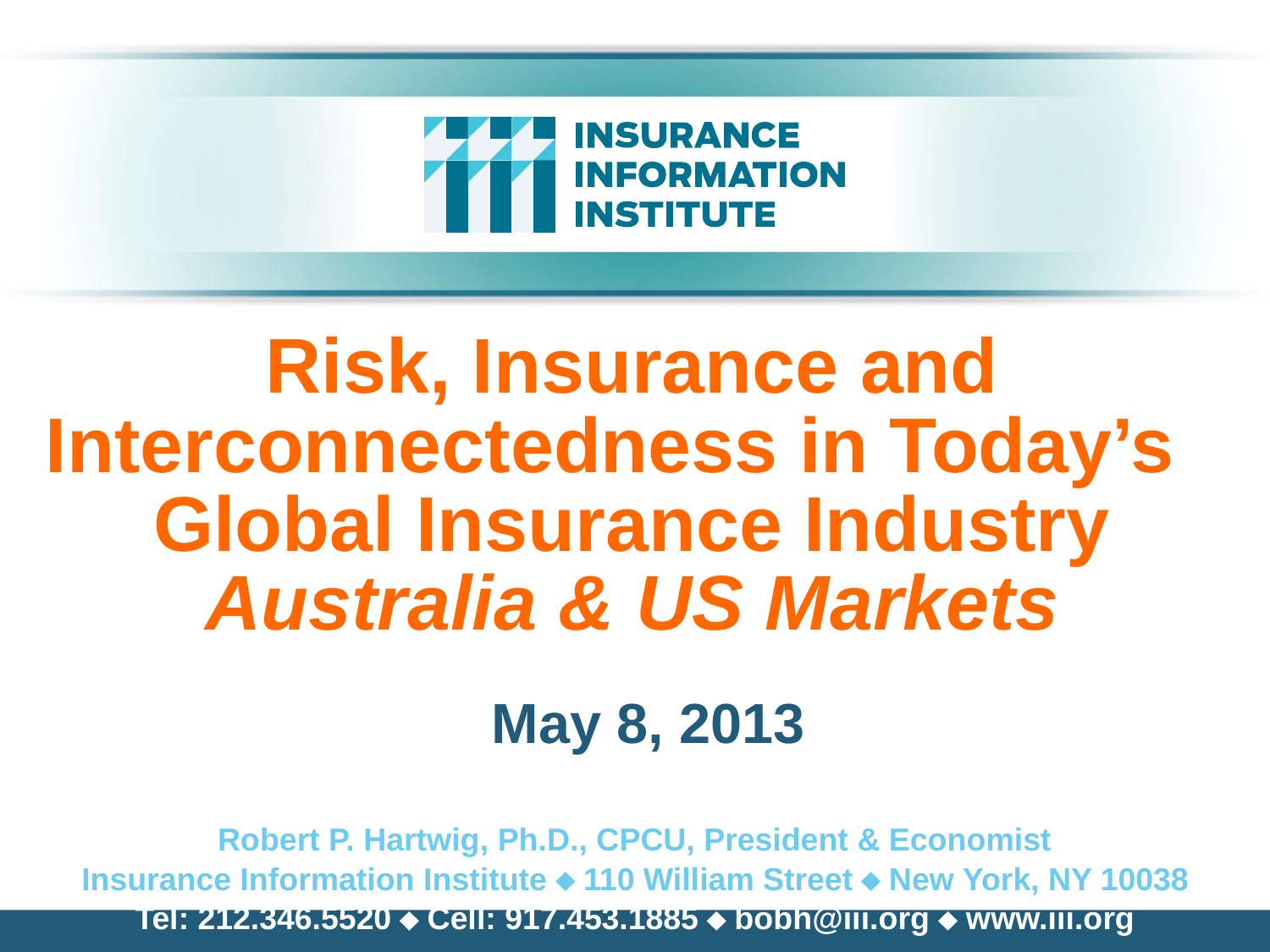

# Risk, Insurance and Interconnectedness in Today’s   Global Insurance Industry Australia & US Markets
May 8, 2013
Robert P. Hartwig, Ph.D., CPCU, President & Economist
Insurance Information Institute ♦ 110 William Street ♦ New York, NY 10038
Tel: 212.346.5520 ♦ Cell: 917.453.1885 ♦ bobh@iii.org ♦ www.iii.org